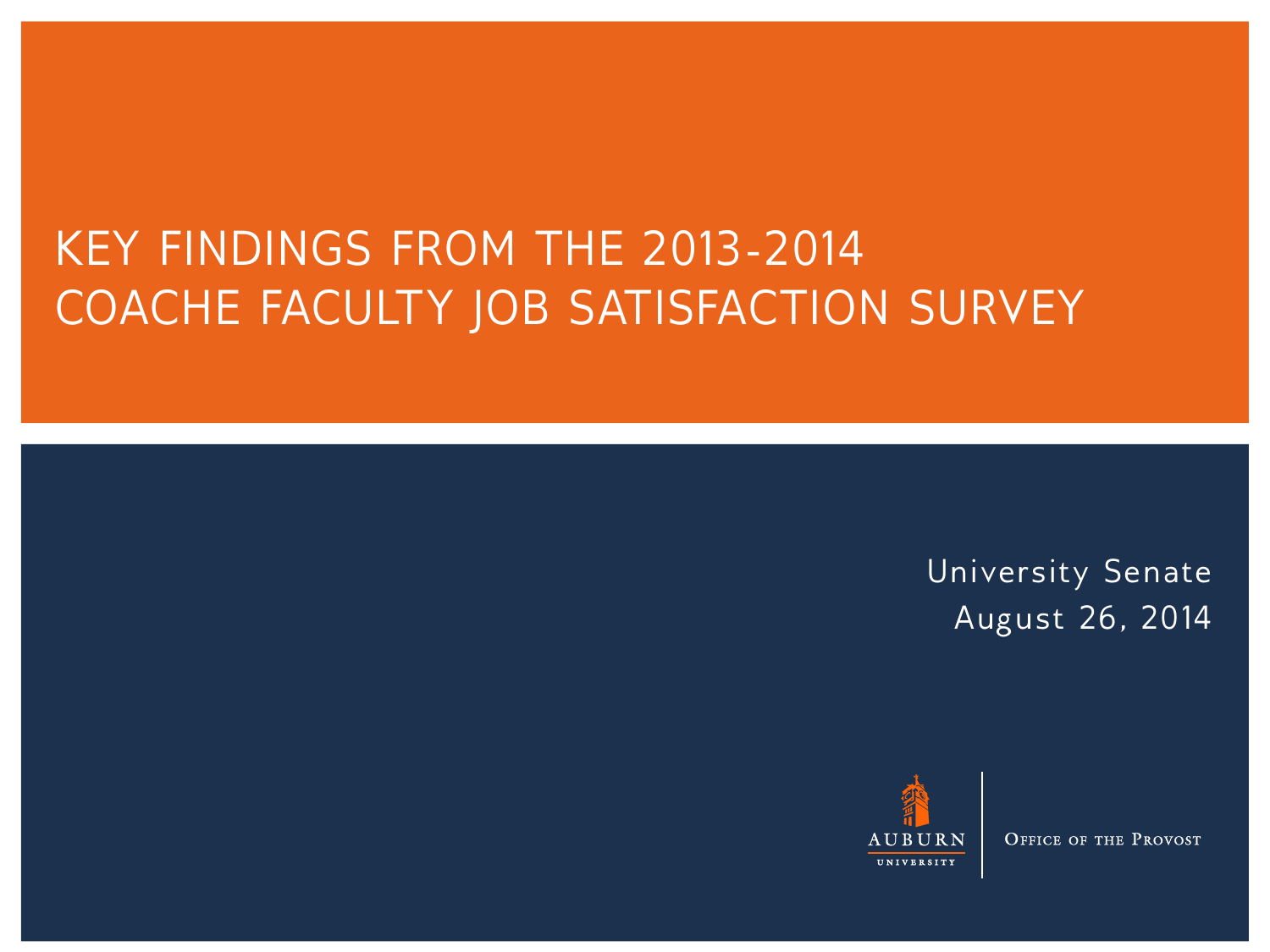

# Key FINDINGS from THE 2013-2014 COACHE Faculty Job Satisfaction Survey
University Senate
August 26, 2014